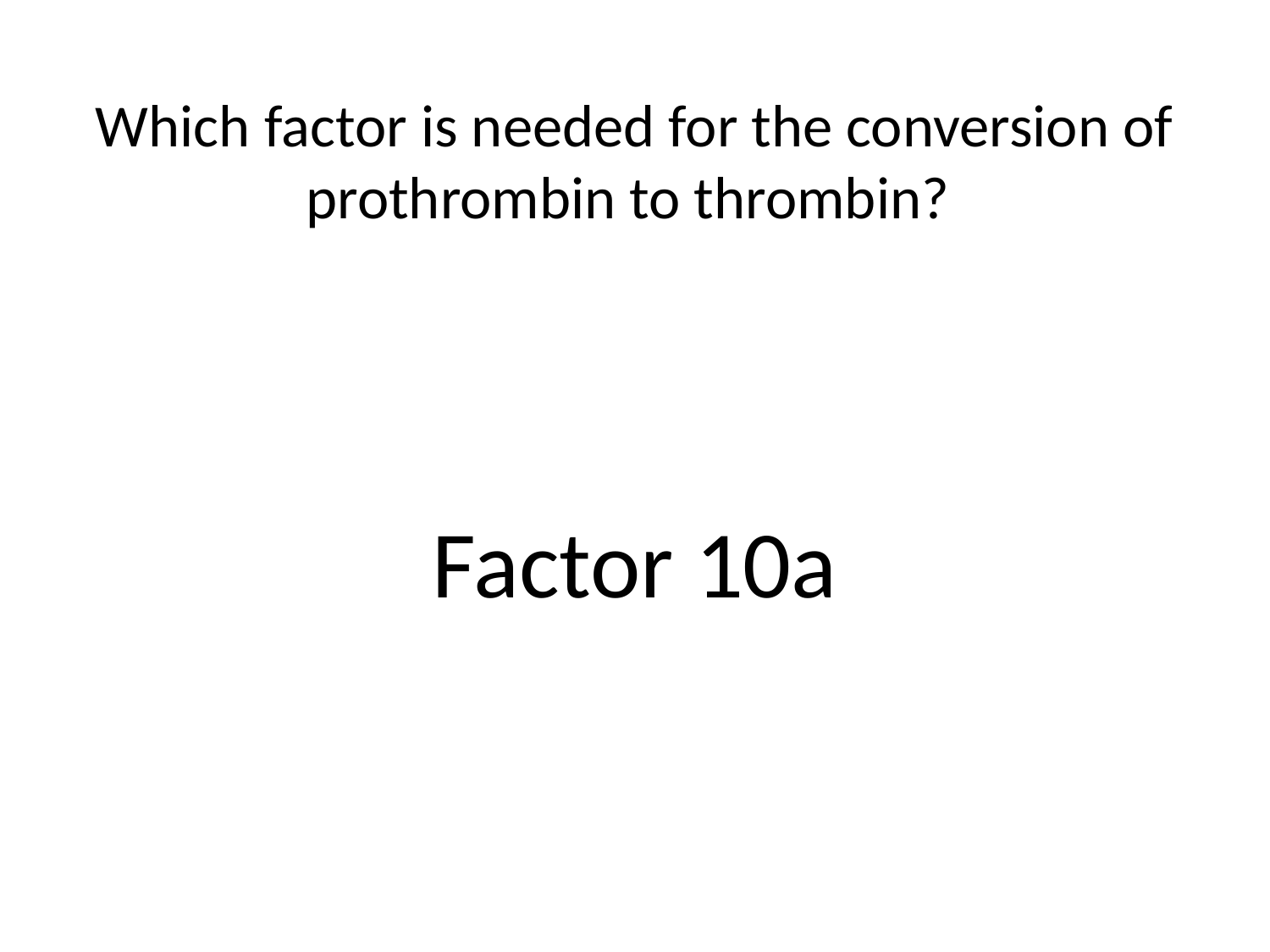

# Which factor is needed for the conversion of prothrombin to thrombin?
Factor 10a